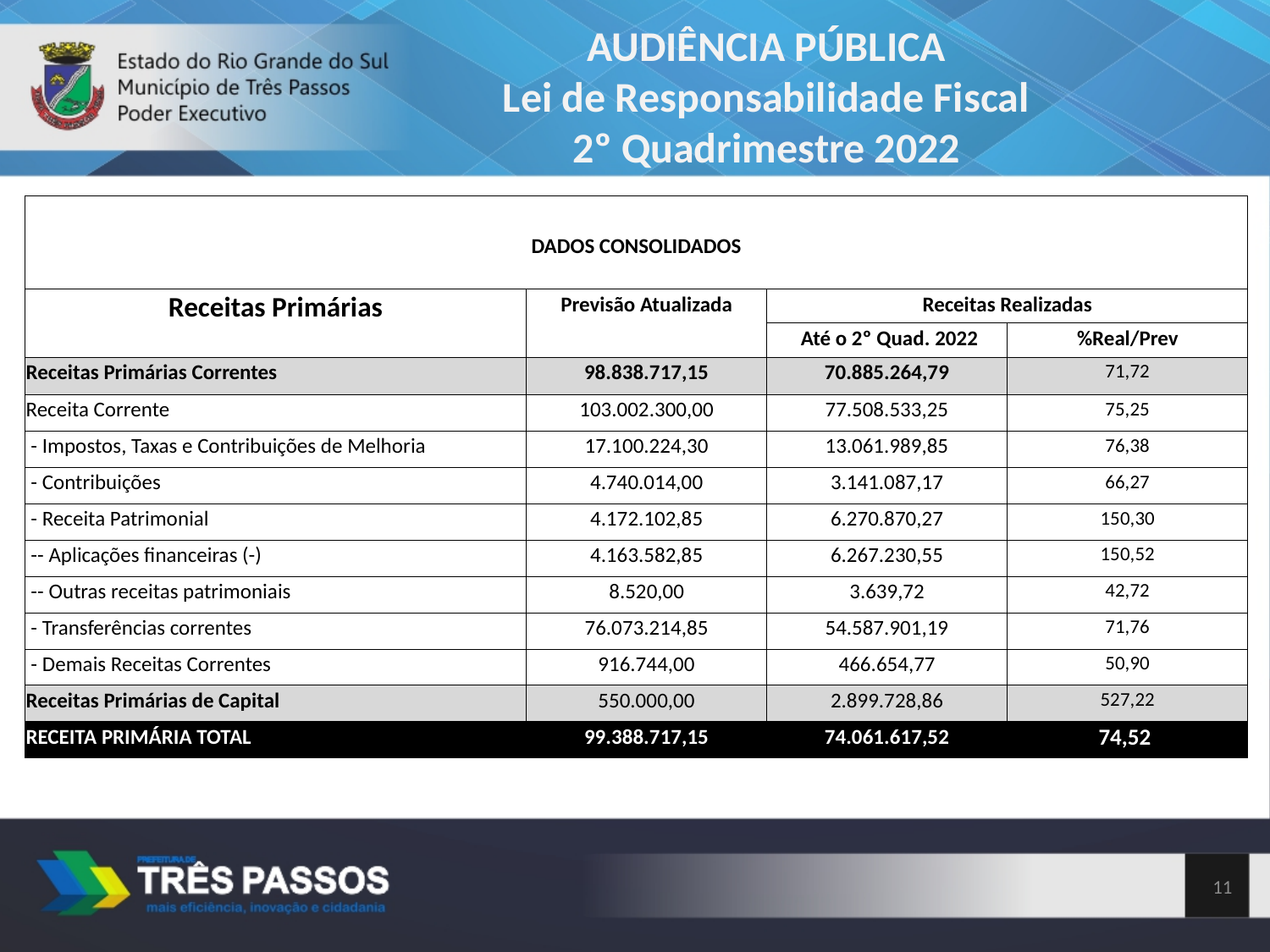

AUDIÊNCIA PÚBLICA
Lei de Responsabilidade Fiscal
2º Quadrimestre 2022
| DADOS CONSOLIDADOS |  |  |  |
| --- | --- | --- | --- |
| Receitas Primárias | Previsão Atualizada | Receitas Realizadas |  |
|  |  | Até o 2º Quad. 2022 | %Real/Prev |
| Receitas Primárias Correntes | 98.838.717,15 | 70.885.264,79 | 71,72 |
| Receita Corrente | 103.002.300,00 | 77.508.533,25 | 75,25 |
| - Impostos, Taxas e Contribuições de Melhoria | 17.100.224,30 | 13.061.989,85 | 76,38 |
| - Contribuições | 4.740.014,00 | 3.141.087,17 | 66,27 |
| - Receita Patrimonial | 4.172.102,85 | 6.270.870,27 | 150,30 |
| -- Aplicações financeiras (-) | 4.163.582,85 | 6.267.230,55 | 150,52 |
| -- Outras receitas patrimoniais | 8.520,00 | 3.639,72 | 42,72 |
| - Transferências correntes | 76.073.214,85 | 54.587.901,19 | 71,76 |
| - Demais Receitas Correntes | 916.744,00 | 466.654,77 | 50,90 |
| Receitas Primárias de Capital | 550.000,00 | 2.899.728,86 | 527,22 |
| RECEITA PRIMÁRIA TOTAL | 99.388.717,15 | 74.061.617,52 | 74,5274,52 |
11